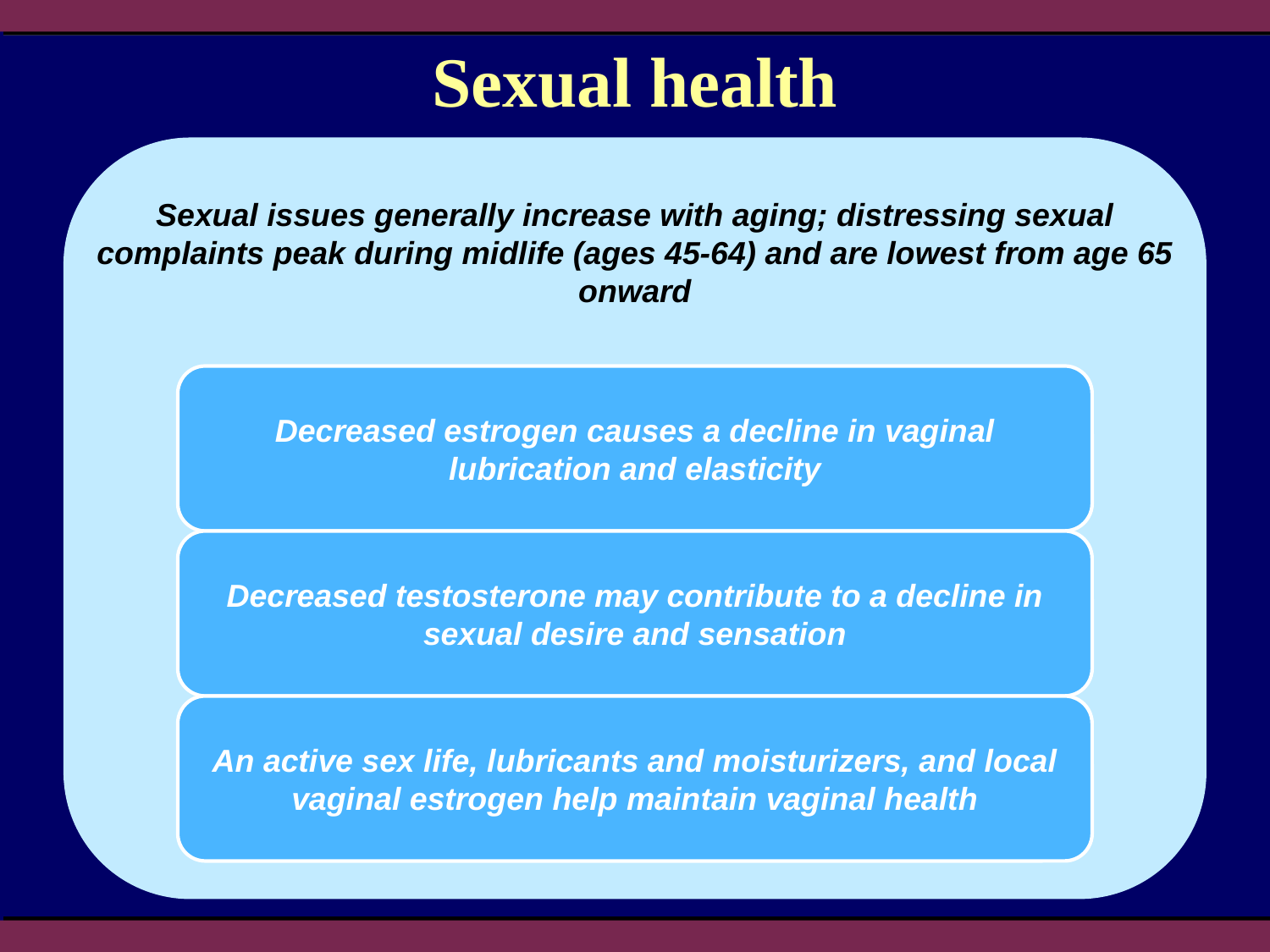

# Sexual health
Sexual issues generally increase with aging; distressing sexual complaints peak during midlife (ages 45-64) and are lowest from age 65 onward
Decreased estrogen causes a decline in vaginal lubrication and elasticity
Decreased testosterone may contribute to a decline in sexual desire and sensation
An active sex life, lubricants and moisturizers, and local vaginal estrogen help maintain vaginal health